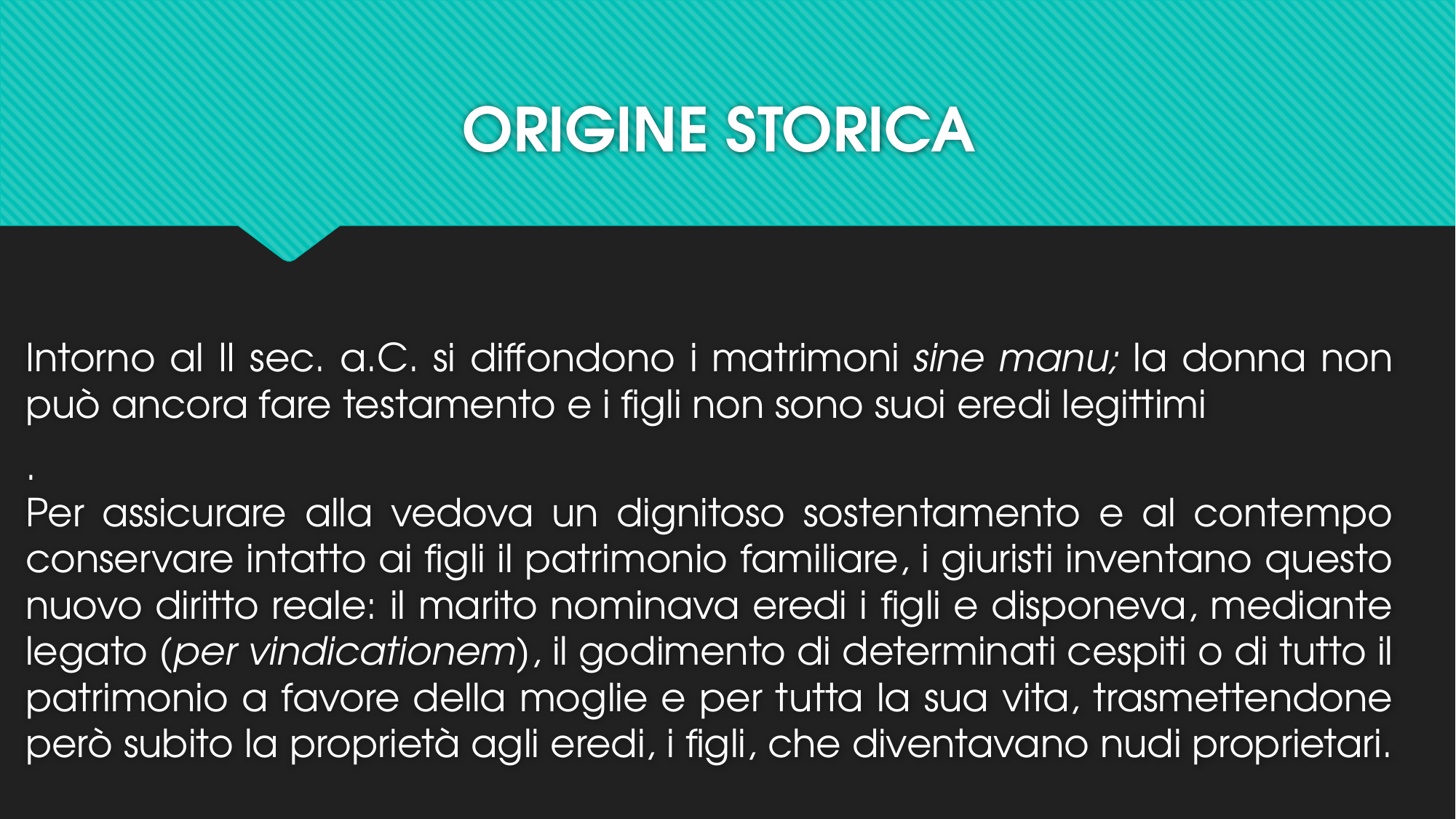

# ORIGINE STORICA

Intorno al II sec. a.C. si diffondono i matrimoni sine manu; la donna non può ancora fare testamento e i figli non sono suoi eredi legittimi
.
Per assicurare alla vedova un dignitoso sostentamento e al contempo conservare intatto ai figli il patrimonio familiare, i giuristi inventano questo nuovo diritto reale: il marito nominava eredi i figli e disponeva, mediante legato (per vindicationem), il godimento di determinati cespiti o di tutto il patrimonio a favore della moglie e per tutta la sua vita, trasmettendone però subito la proprietà agli eredi, i figli, che diventavano nudi proprietari.